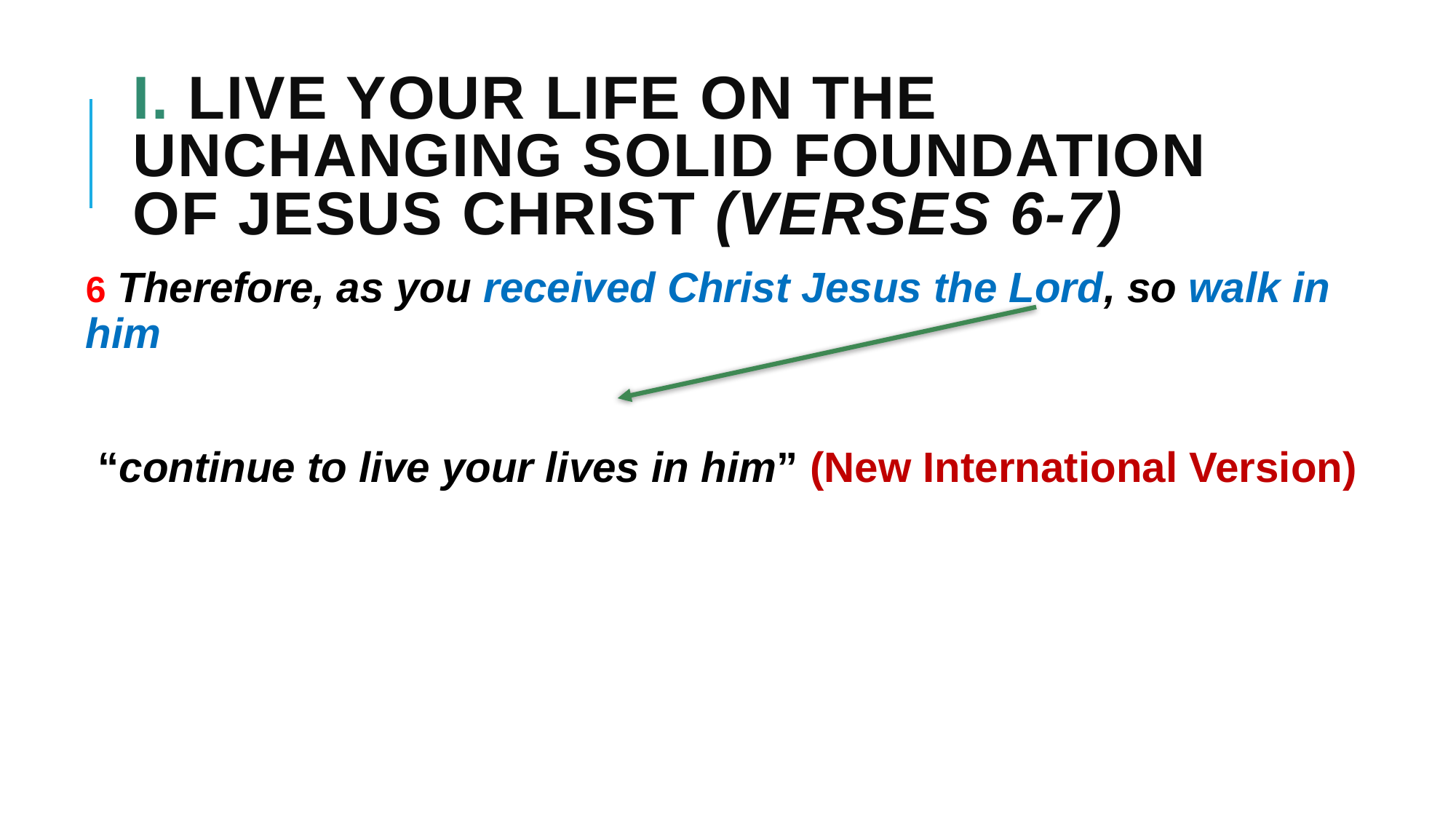

# I. Live your life on the unchanging solid foundation of Jesus Christ (verses 6-7)
6 Therefore, as you received Christ Jesus the Lord, so walk in him

“continue to live your lives in him” (New International Version)